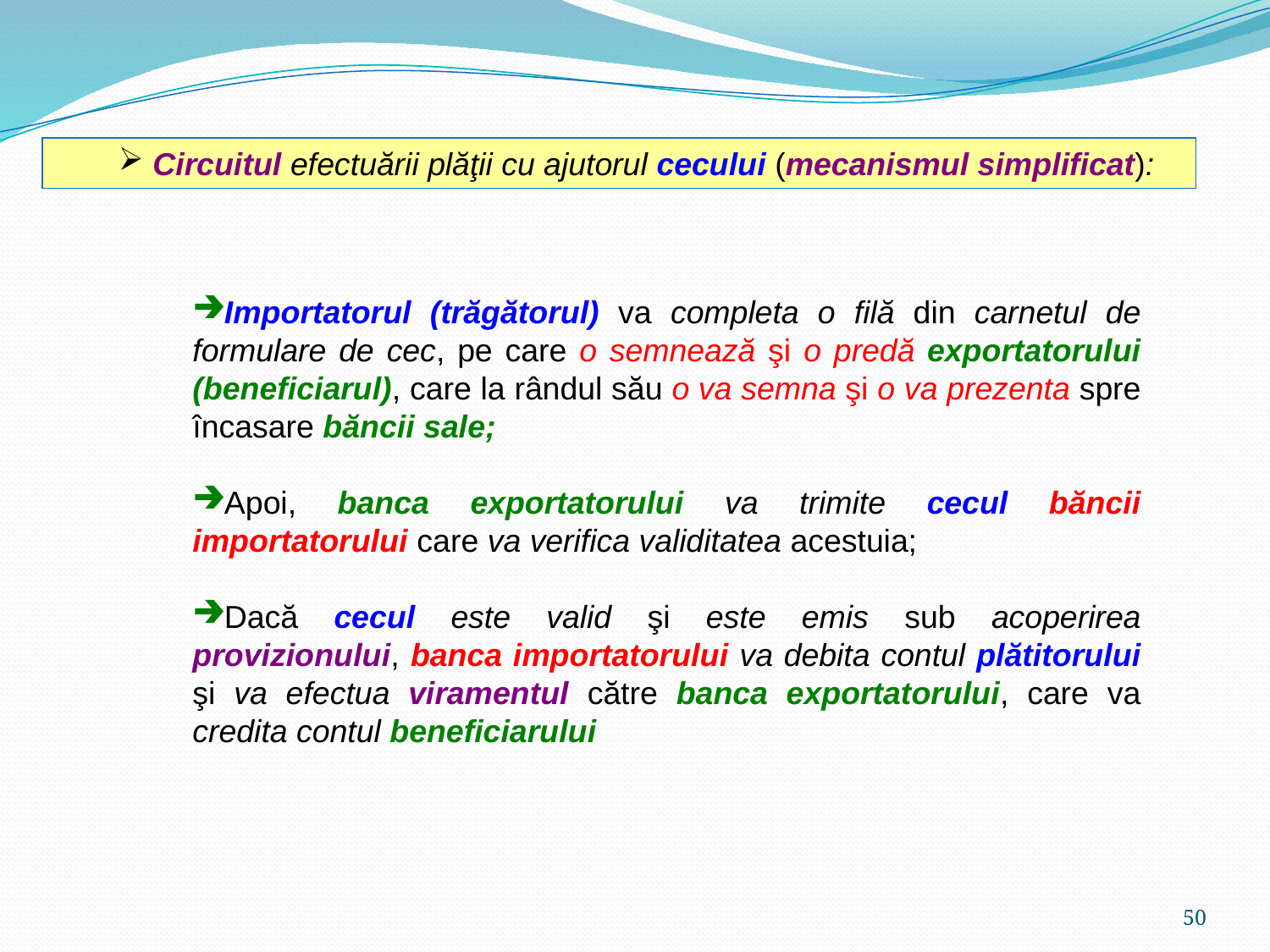

Circuitul efectuării plăţii cu ajutorul cecului (mecanismul simplificat):
Importatorul (trăgătorul) va completa o filă din carnetul de formulare de cec, pe care o semnează şi o predă exportatorului (beneficiarul), care la rândul său o va semna şi o va prezenta spre încasare băncii sale;

Apoi, banca exportatorului va trimite cecul băncii importatorului care va verifica validitatea acestuia;

Dacă cecul este valid şi este emis sub acoperirea provizionului, banca importatorului va debita contul plătitorului şi va efectua viramentul către banca exportatorului, care va credita contul beneficiarului

50